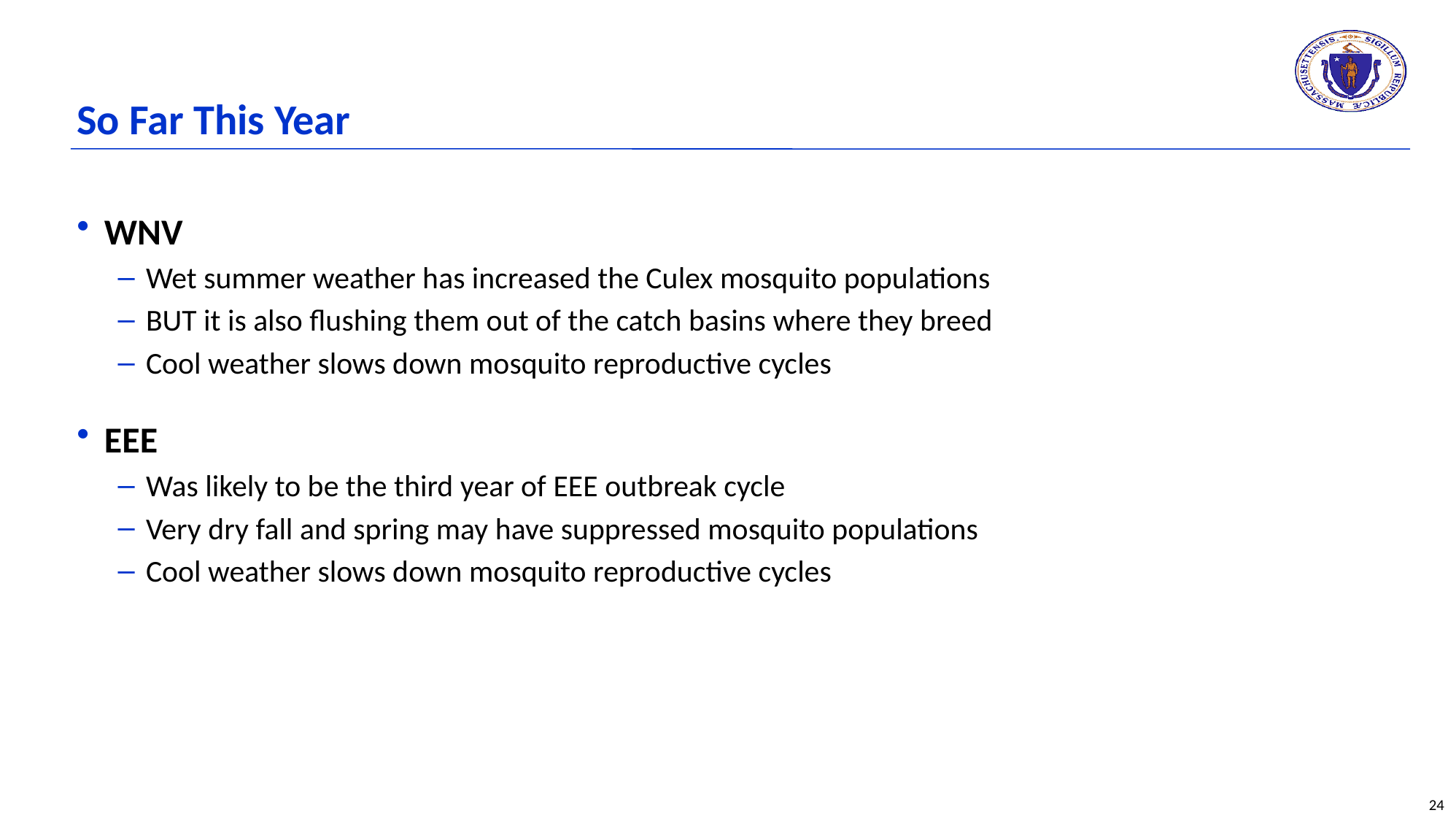

# So Far This Year
WNV
Wet summer weather has increased the Culex mosquito populations
BUT it is also flushing them out of the catch basins where they breed
Cool weather slows down mosquito reproductive cycles
EEE
Was likely to be the third year of EEE outbreak cycle
Very dry fall and spring may have suppressed mosquito populations
Cool weather slows down mosquito reproductive cycles

24